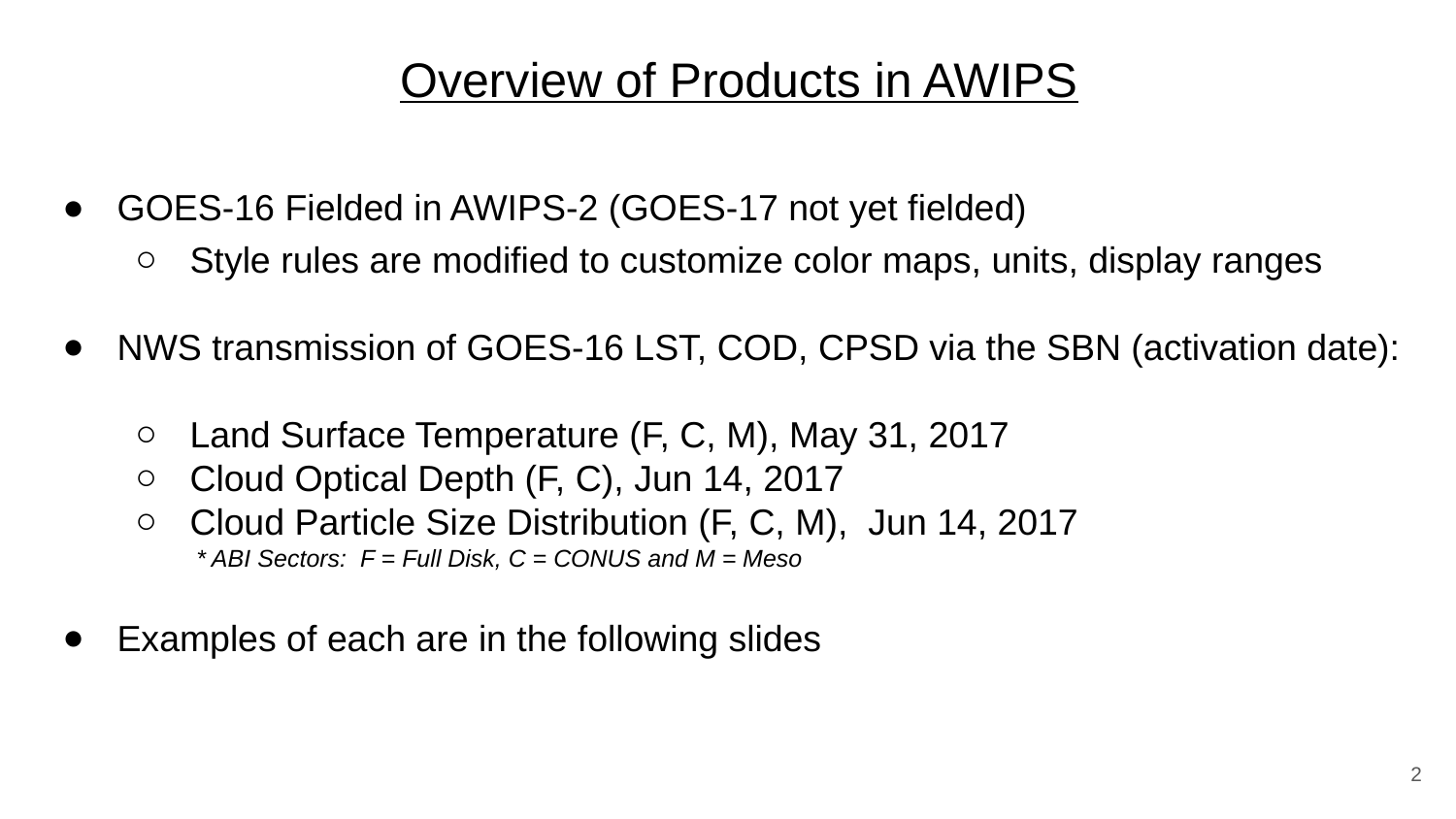

# Overview of Products in AWIPS
GOES-16 Fielded in AWIPS-2 (GOES-17 not yet fielded)
Style rules are modified to customize color maps, units, display ranges

NWS transmission of GOES-16 LST, COD, CPSD via the SBN (activation date):

Land Surface Temperature (F, C, M), May 31, 2017
Cloud Optical Depth (F, C), Jun 14, 2017
Cloud Particle Size Distribution (F, C, M),  Jun 14, 2017
         * ABI Sectors:  F = Full Disk, C = CONUS and M = Meso

Examples of each are in the following slides
2